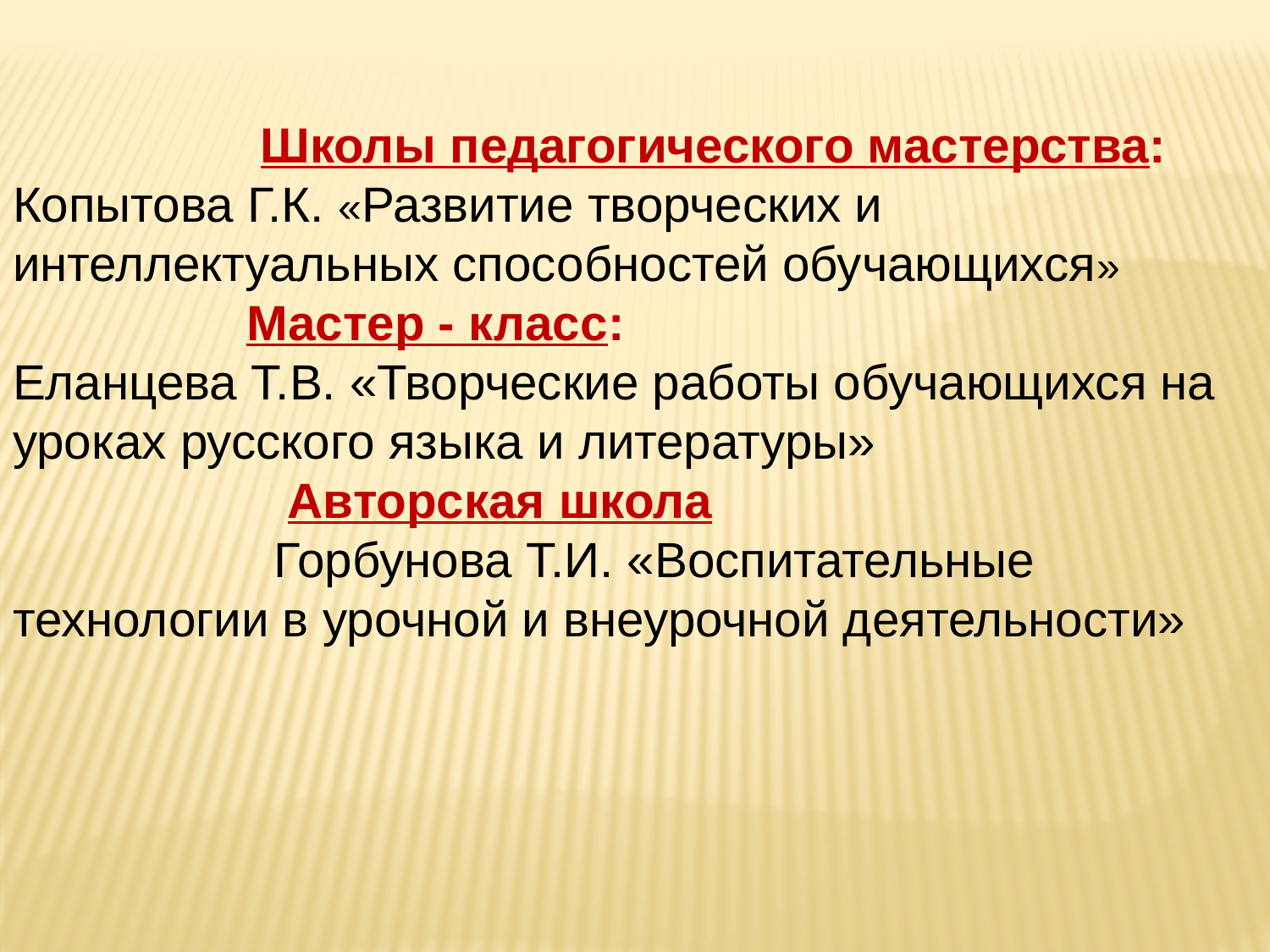

Школы педагогического мастерства:
Копытова Г.К. «Развитие творческих и интеллектуальных способностей обучающихся»
                 Мастер - класс:
Еланцева Т.В. «Творческие работы обучающихся на уроках русского языка и литературы»
                    Авторская школа
                   Горбунова Т.И. «Воспитательные технологии в урочной и внеурочной деятельности»